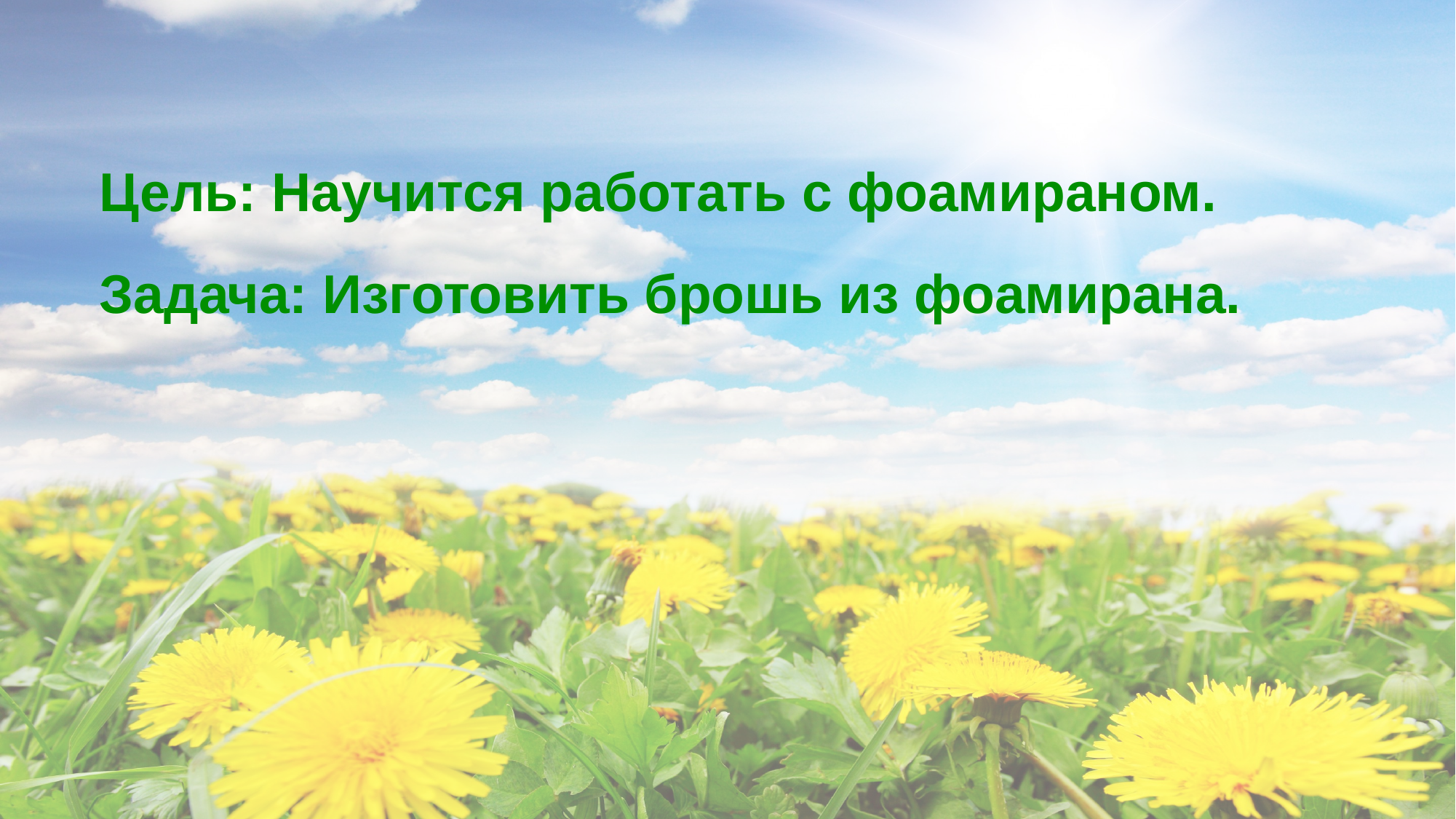

Цель: Научится работать с фоамираном.
Задача: Изготовить брошь из фоамирана.